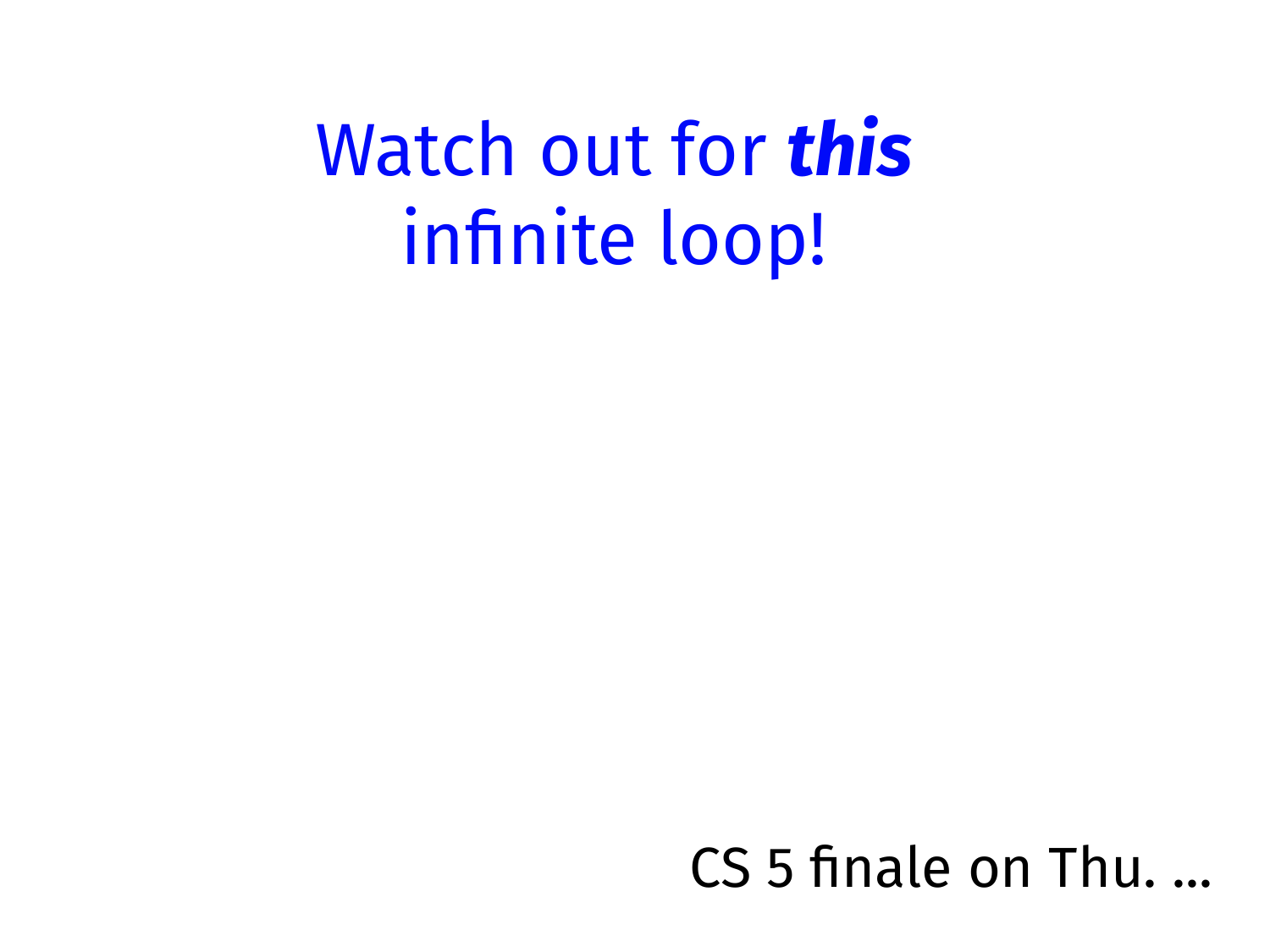

Watch out for this infinite loop!
CS 5 finale on Thu. ...